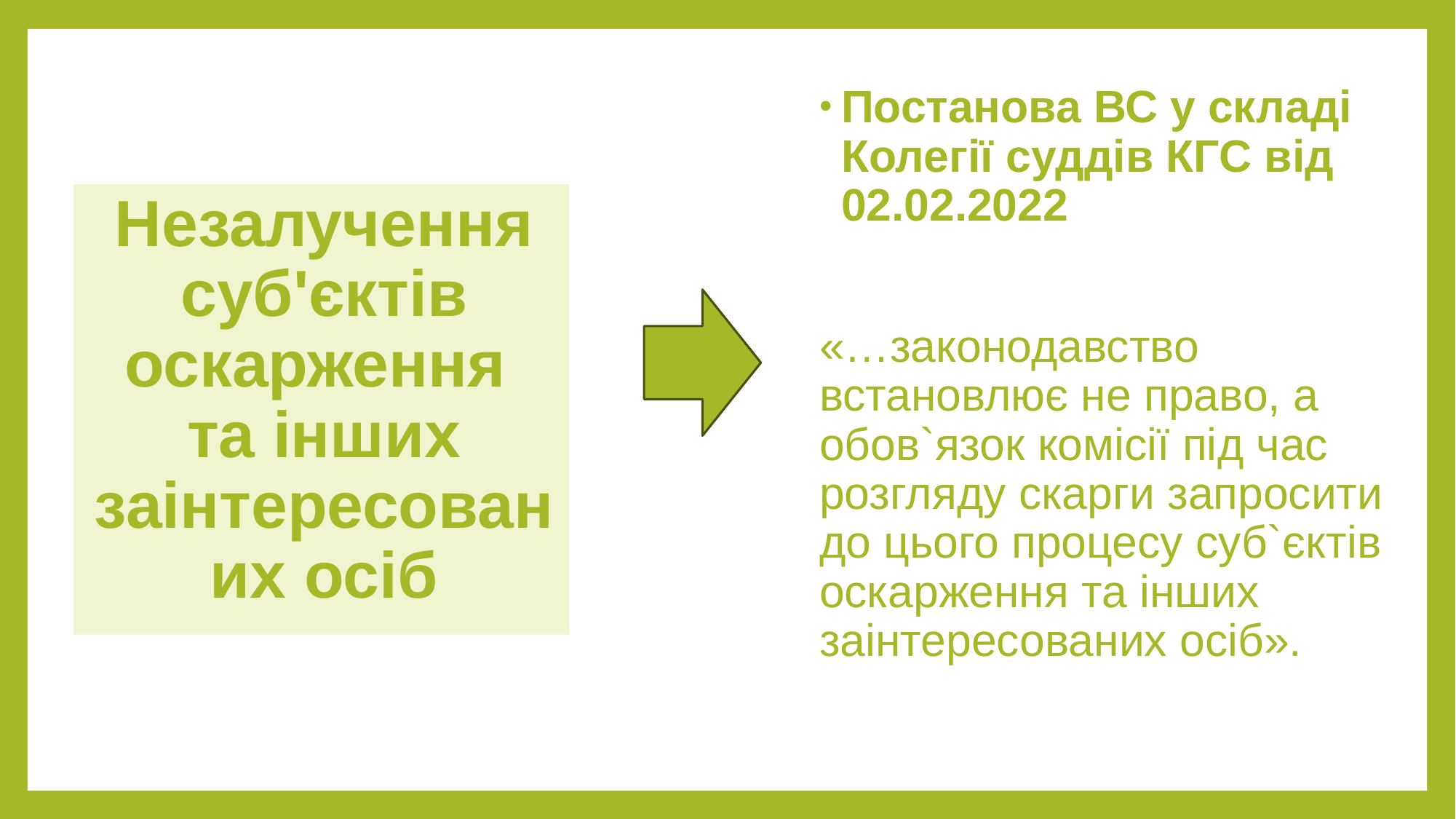

Постанова ВС у складі Колегії суддів КГС від 02.02.2022

«…законодавство встановлює не право, а обов`язок комісії під час розгляду скарги запросити до цього процесу суб`єктів оскарження та інших заінтересованих осіб».
Незалучення суб'єктів оскарження  та інших заінтересованих осіб